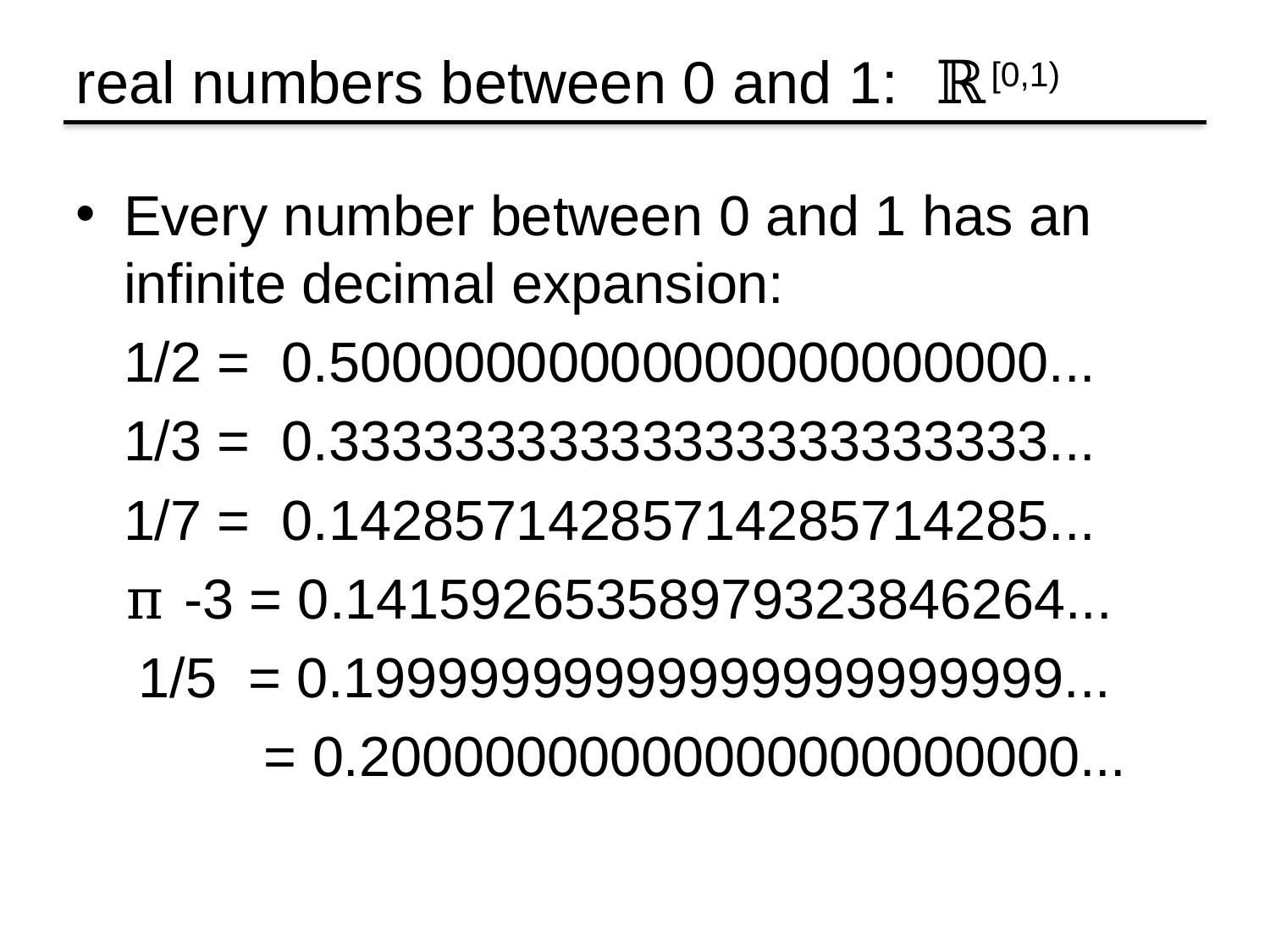

# real numbers between 0 and 1:  ℝ[0,1)
Every number between 0 and 1 has an infinite decimal expansion:
 	1/2 =  0.50000000000000000000000...
	1/3 =  0.33333333333333333333333...
	1/7 =  0.14285714285714285714285...
	π -3 = 0.14159265358979323846264...
    1/5  = 0.19999999999999999999999...
            = 0.20000000000000000000000...